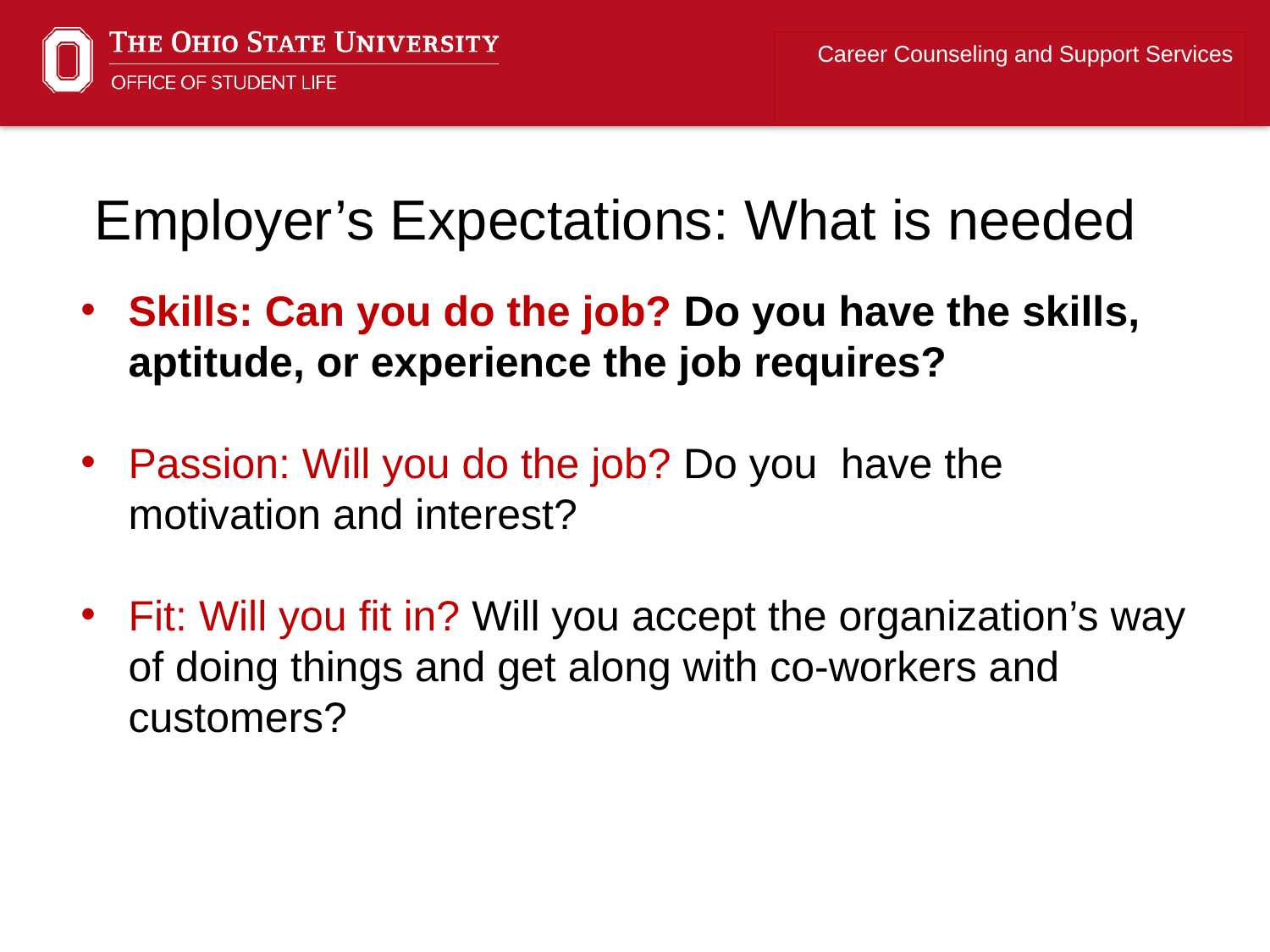

Career Counseling and Support Services
Employer’s Expectations: What is needed
Skills: Can you do the job? Do you have the skills, aptitude, or experience the job requires?

Passion: Will you do the job? Do you  have the motivation and interest?

Fit: Will you fit in? Will you accept the organization’s way of doing things and get along with co-workers and customers?